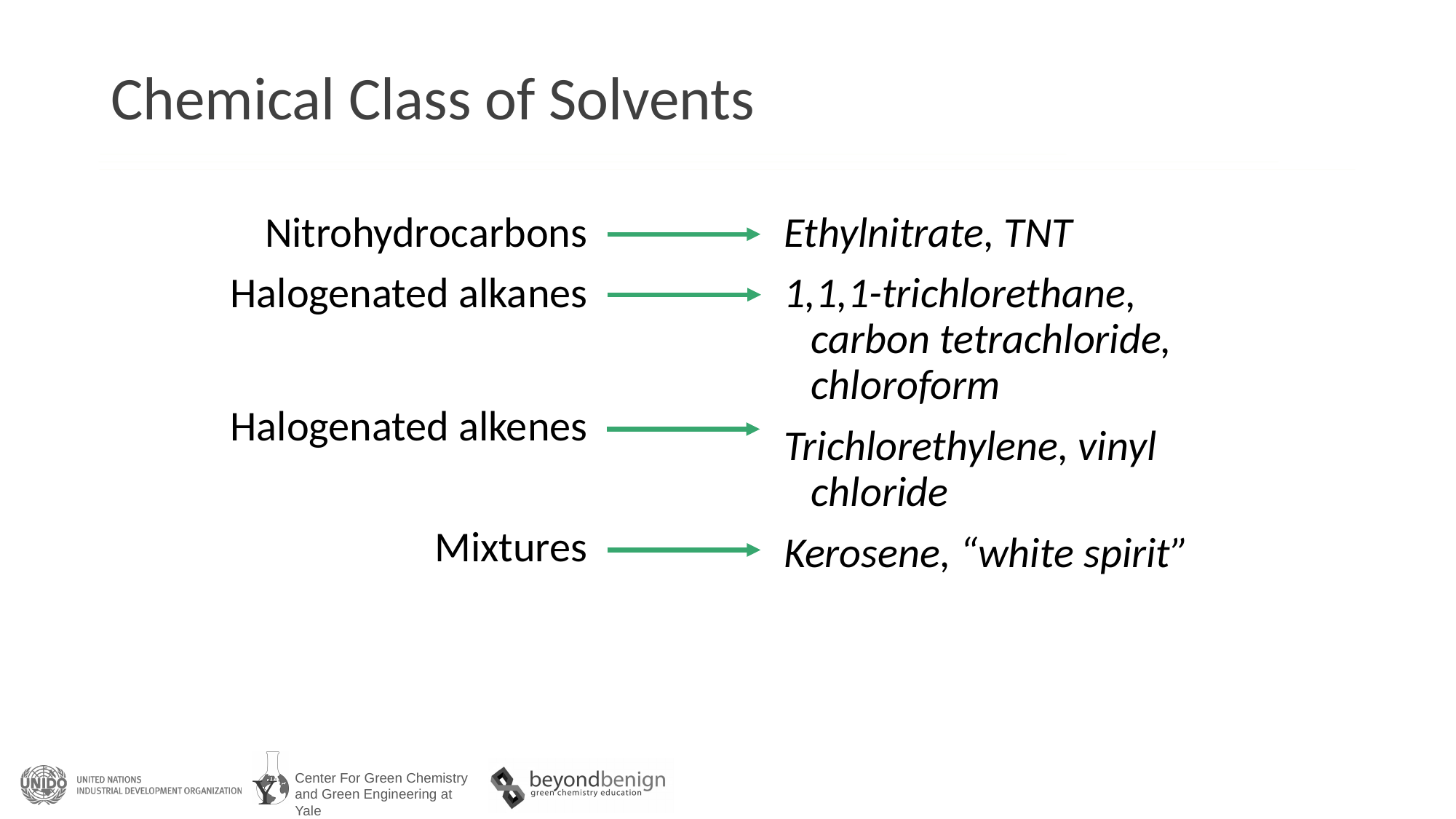

# Chemical Class of Solvents
Nitrohydrocarbons
Halogenated alkanes

Halogenated alkenes

Mixtures
Ethylnitrate, TNT
1,1,1-trichlorethane, carbon tetrachloride, chloroform
Trichlorethylene, vinyl chloride
Kerosene, “white spirit”